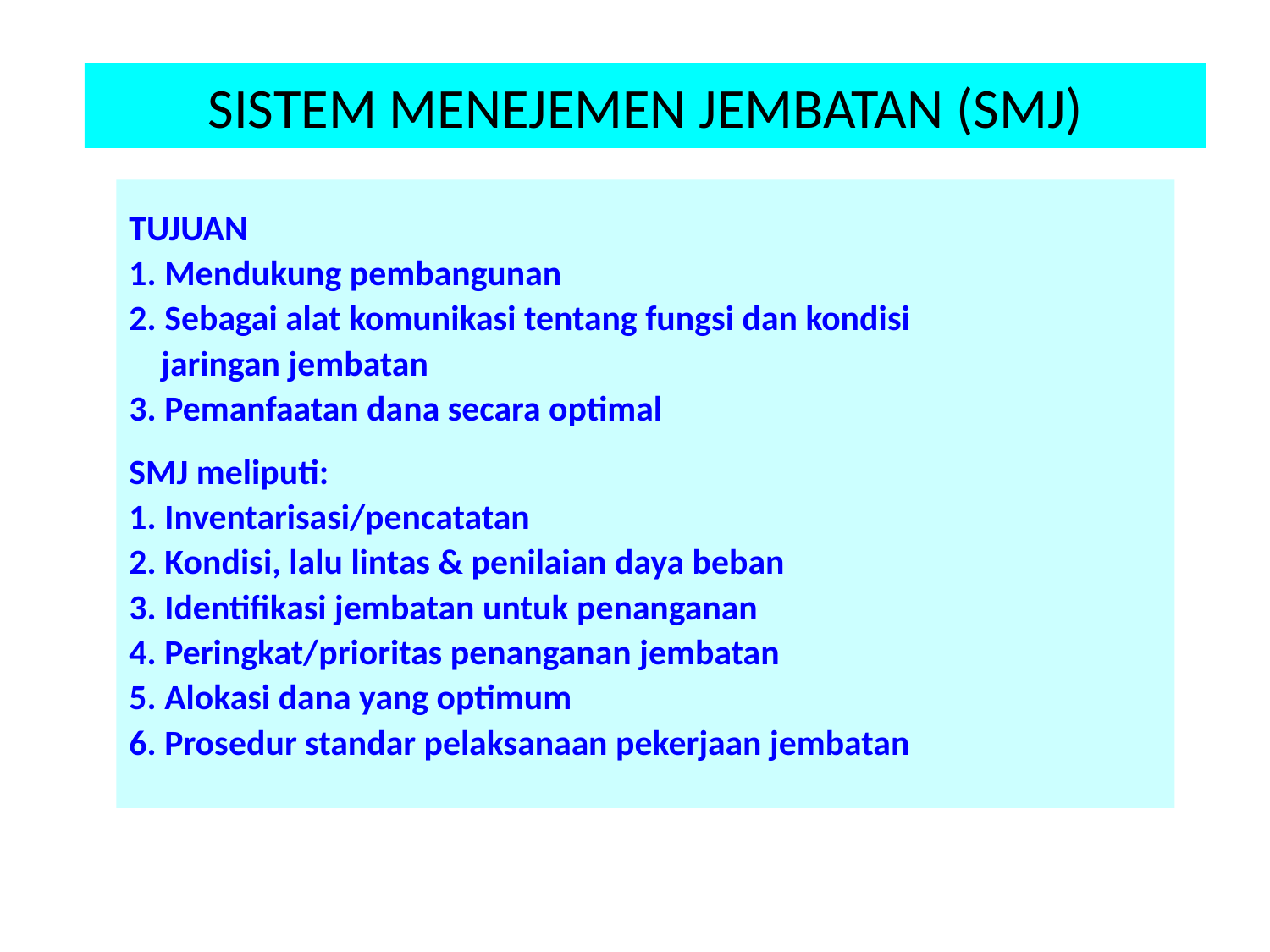

# SISTEM MENEJEMEN JEMBATAN (SMJ)

TUJUAN
1. Mendukung pembangunan
2. Sebagai alat komunikasi tentang fungsi dan kondisi
    jaringan jembatan
3. Pemanfaatan dana secara optimal

SMJ meliputi:
1. Inventarisasi/pencatatan
2. Kondisi, lalu lintas & penilaian daya beban
3. Identifikasi jembatan untuk penanganan
4. Peringkat/prioritas penanganan jembatan
5. Alokasi dana yang optimum
6. Prosedur standar pelaksanaan pekerjaan jembatan